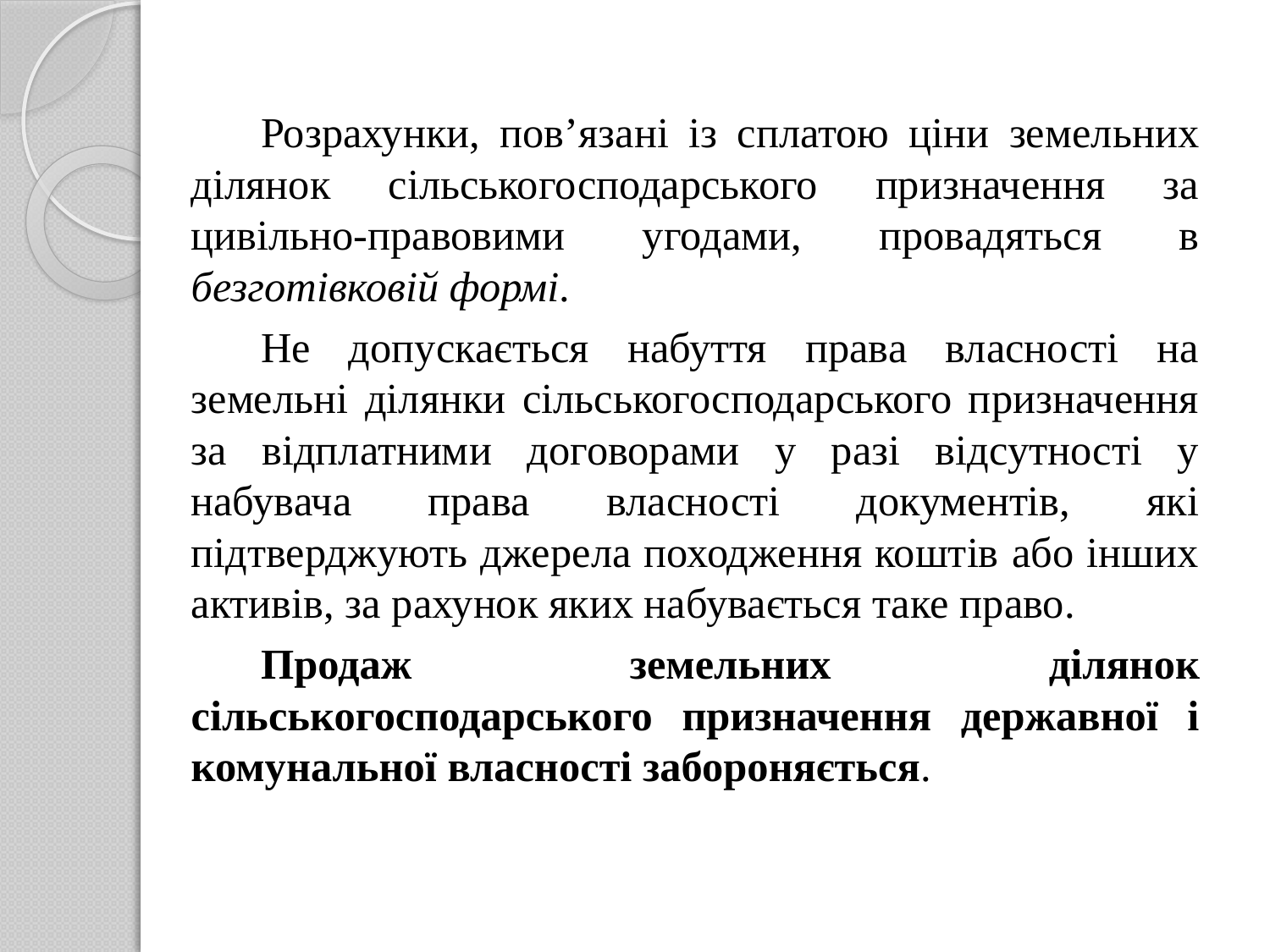

Розрахунки, пов’язані із сплатою ціни земельних ділянок сільськогосподарського призначення за цивільно-правовими угодами, провадяться в безготівковій формі.
Не допускається набуття права власності на земельні ділянки сільськогосподарського призначення за відплатними договорами у разі відсутності у набувача права власності документів, які підтверджують джерела походження коштів або інших активів, за рахунок яких набувається таке право.
Продаж земельних ділянок сільськогосподарського призначення державної і комунальної власності забороняється.